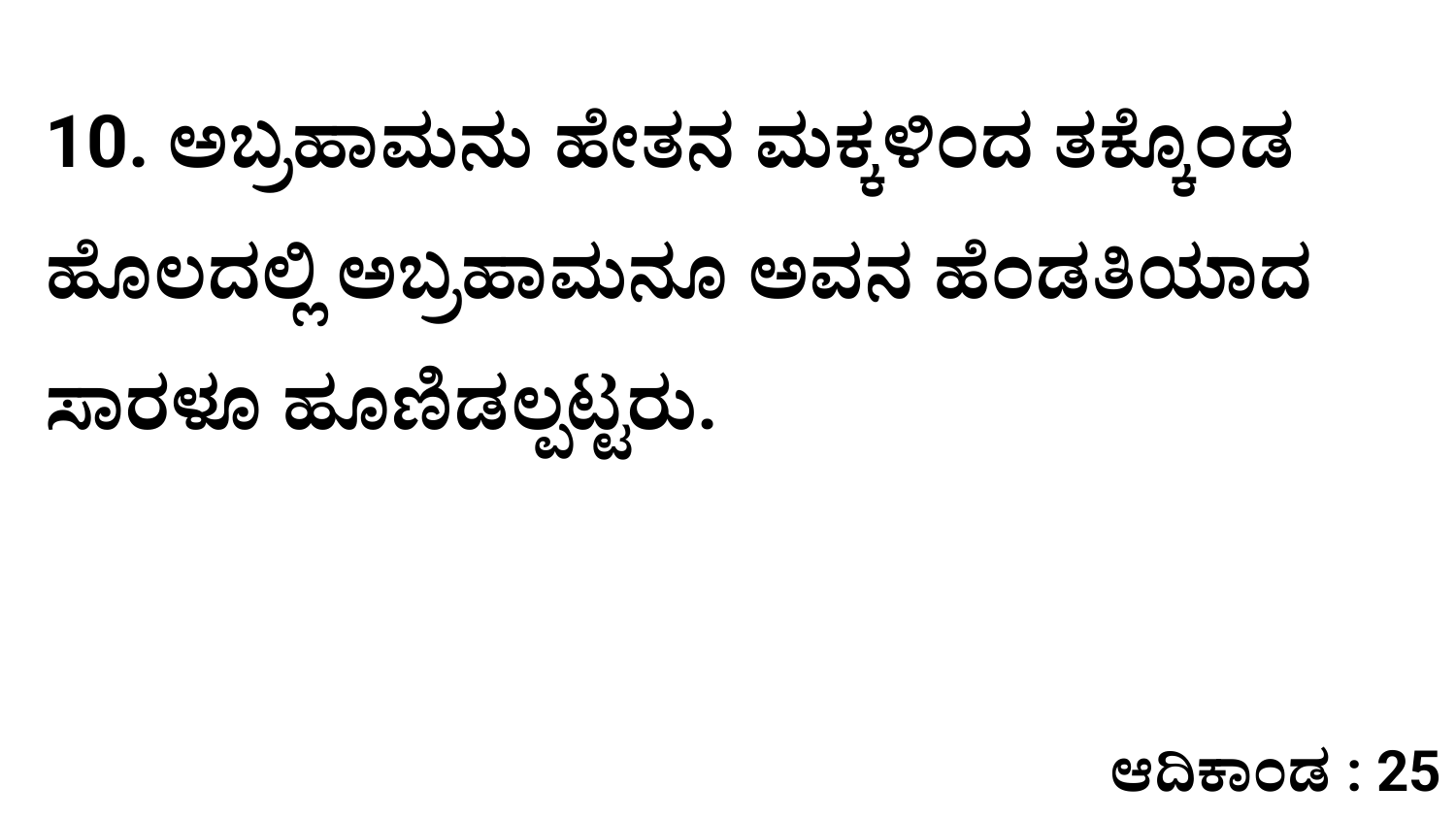

10. ಅಬ್ರಹಾಮನು ಹೇತನ ಮಕ್ಕಳಿಂದ ತಕ್ಕೊಂಡ ಹೊಲದಲ್ಲಿ ಅಬ್ರಹಾಮನೂ ಅವನ ಹೆಂಡತಿಯಾದ ಸಾರಳೂ ಹೂಣಿಡಲ್ಪಟ್ಟರು.
ಆದಿಕಾಂಡ : 25